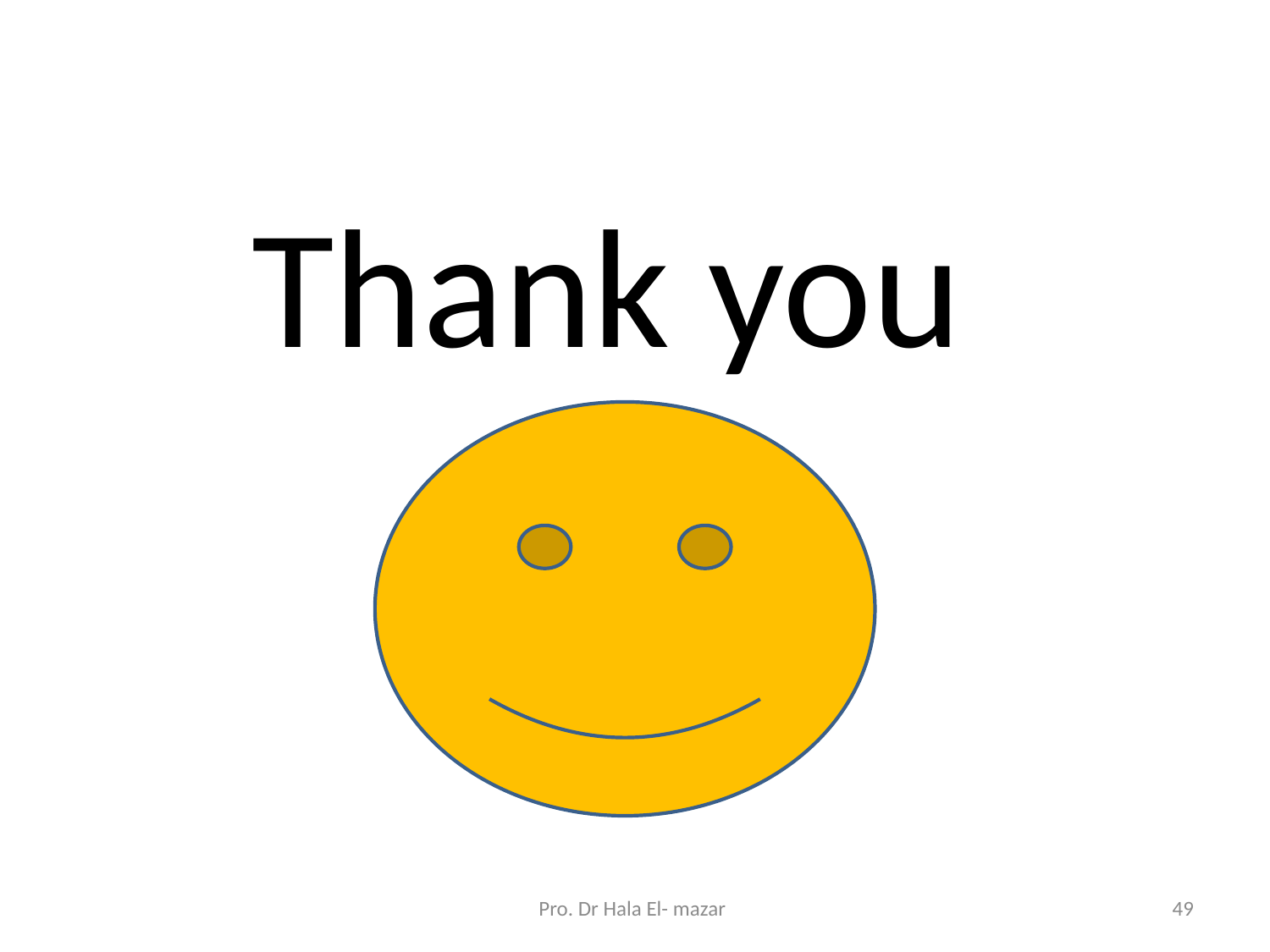

Thank you

Pro. Dr Hala El- mazar
49